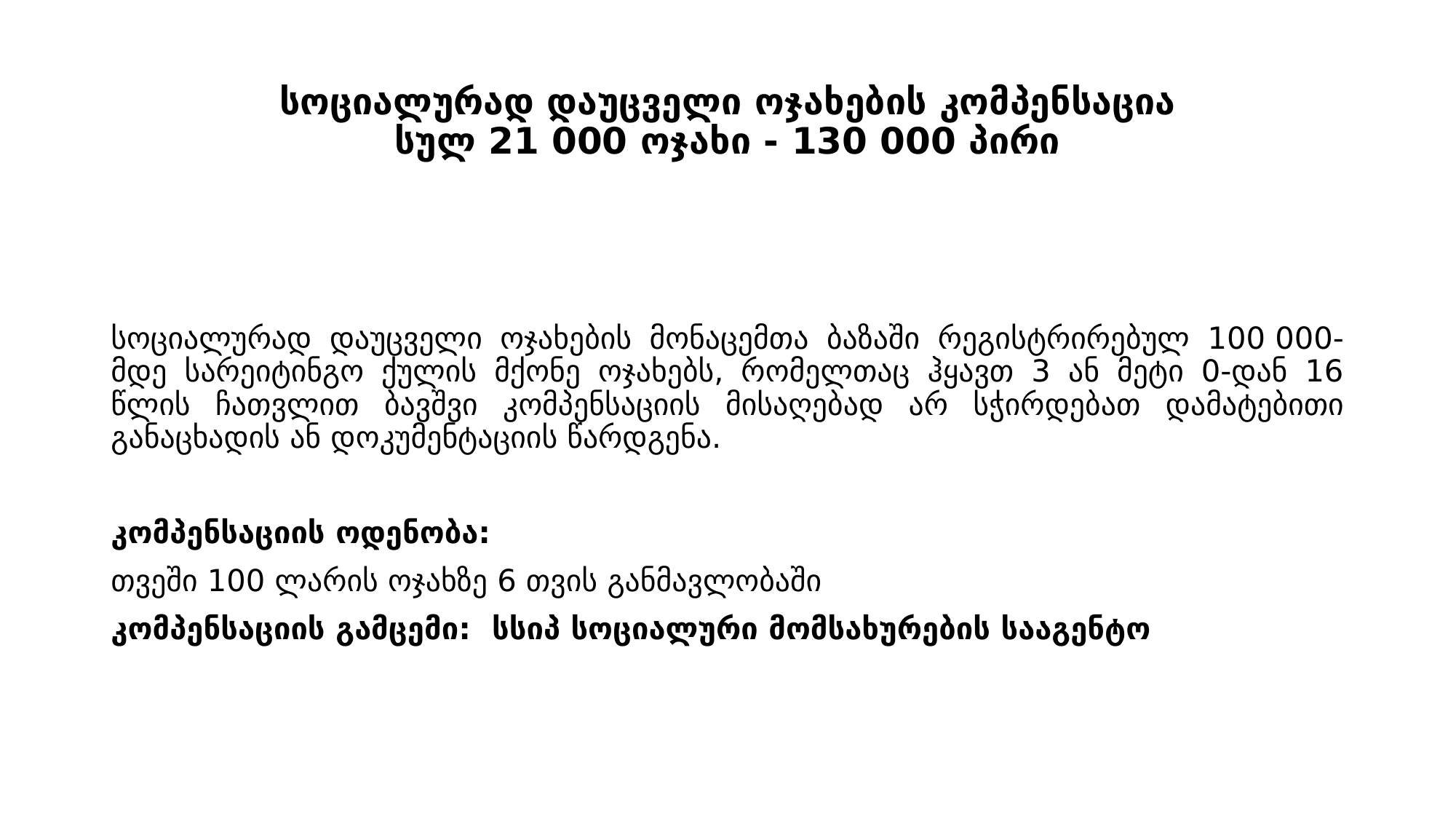

# სოციალურად დაუცველი ოჯახების კომპენსაცია სულ 21 000 ოჯახი - 130 000 პირი

სოციალურად დაუცველი ოჯახების მონაცემთა ბაზაში რეგისტრირებულ 100 000-მდე სარეიტინგო ქულის მქონე ოჯახებს, რომელთაც ჰყავთ 3 ან მეტი 0-დან 16 წლის ჩათვლით ბავშვი კომპენსაციის მისაღებად არ სჭირდებათ დამატებითი განაცხადის ან დოკუმენტაციის წარდგენა.

კომპენსაციის ოდენობა:
თვეში 100 ლარის ოჯახზე 6 თვის განმავლობაში
კომპენსაციის გამცემი:  სსიპ სოციალური მომსახურების სააგენტო